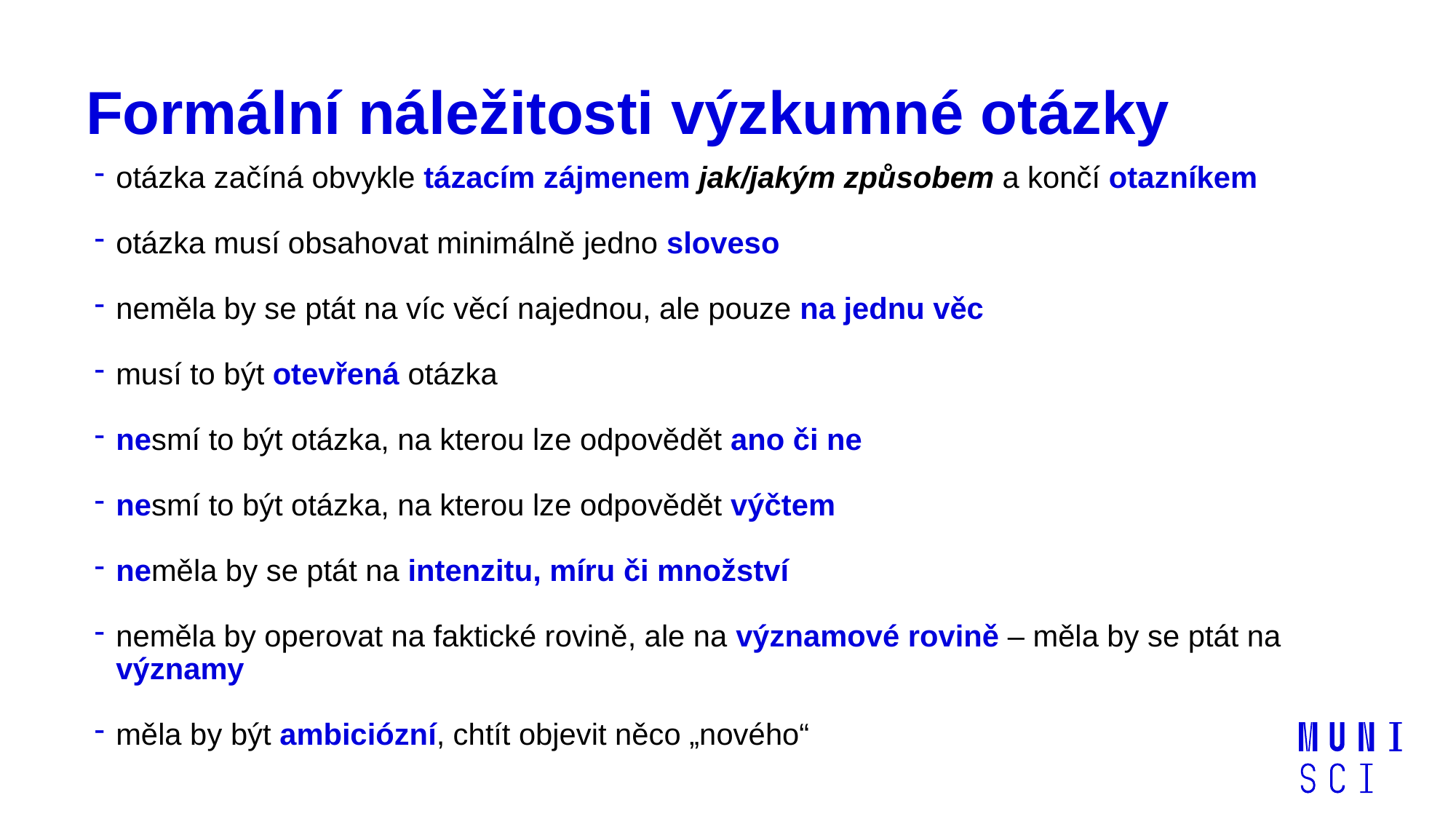

# Formální náležitosti výzkumné otázky
otázka začíná obvykle tázacím zájmenem jak/jakým způsobem a končí otazníkem

otázka musí obsahovat minimálně jedno sloveso

neměla by se ptát na víc věcí najednou, ale pouze na jednu věc

musí to být otevřená otázka

nesmí to být otázka, na kterou lze odpovědět ano či ne

nesmí to být otázka, na kterou lze odpovědět výčtem

neměla by se ptát na intenzitu, míru či množství

neměla by operovat na faktické rovině, ale na významové rovině – měla by se ptát na významy

měla by být ambiciózní, chtít objevit něco „nového“